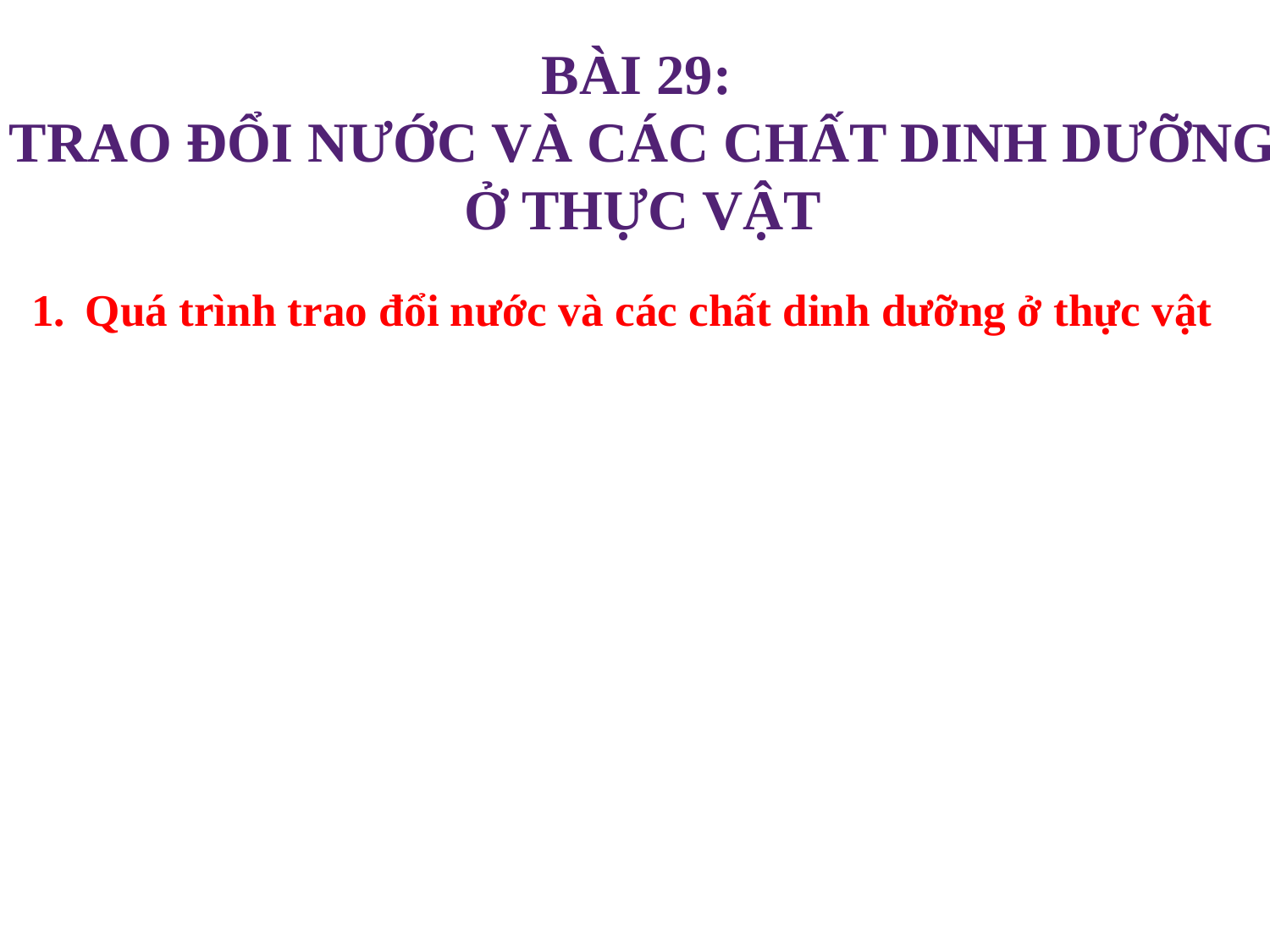

BÀI 29:
TRAO ĐỔI NƯỚC VÀ CÁC CHẤT DINH DƯỠNG Ở THỰC VẬT

Quá trình trao đổi nước và các chất dinh dưỡng ở thực vật